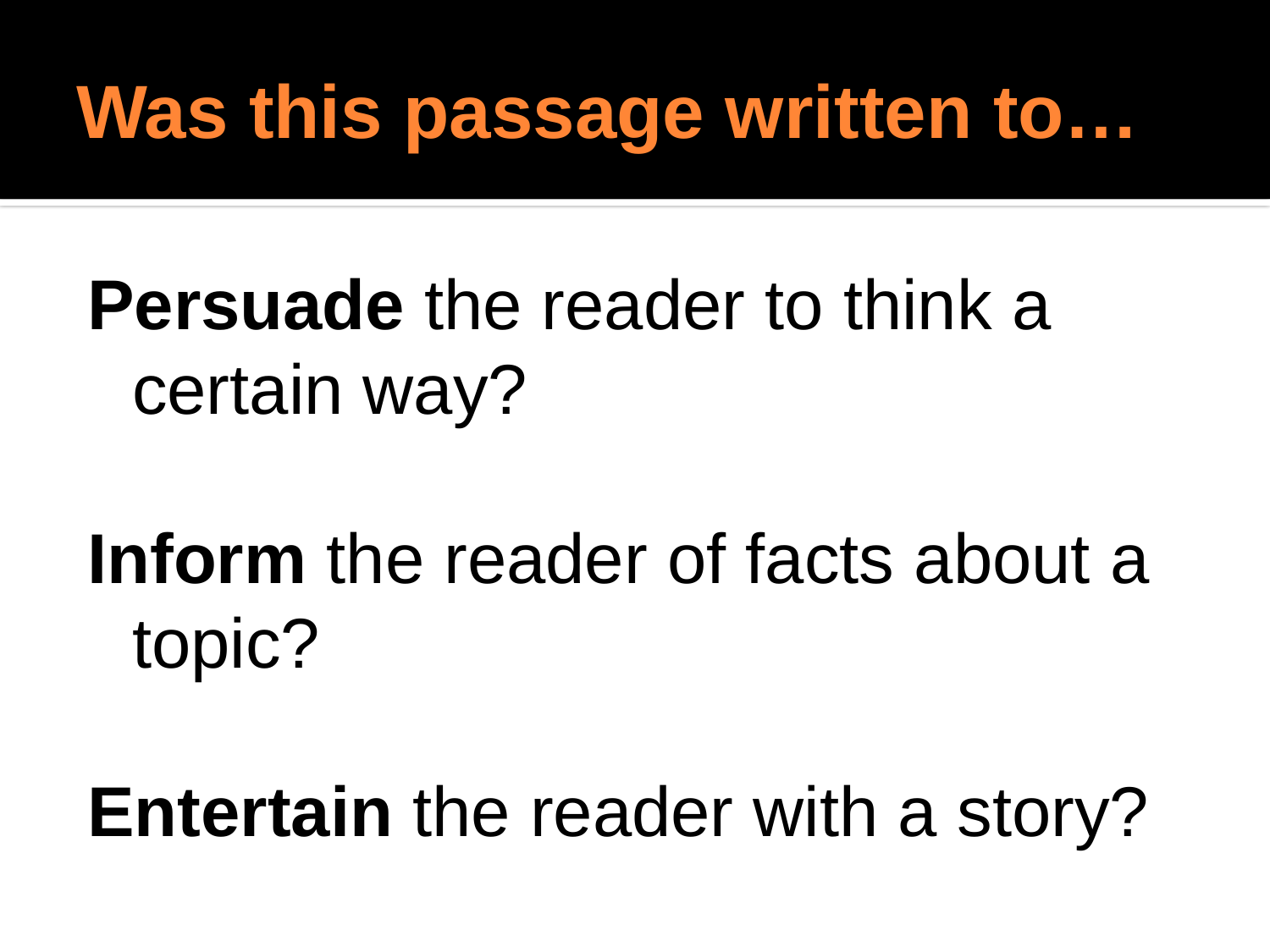

# Was this passage written to…
Persuade the reader to think a certain way?

Inform the reader of facts about a topic?

Entertain the reader with a story?